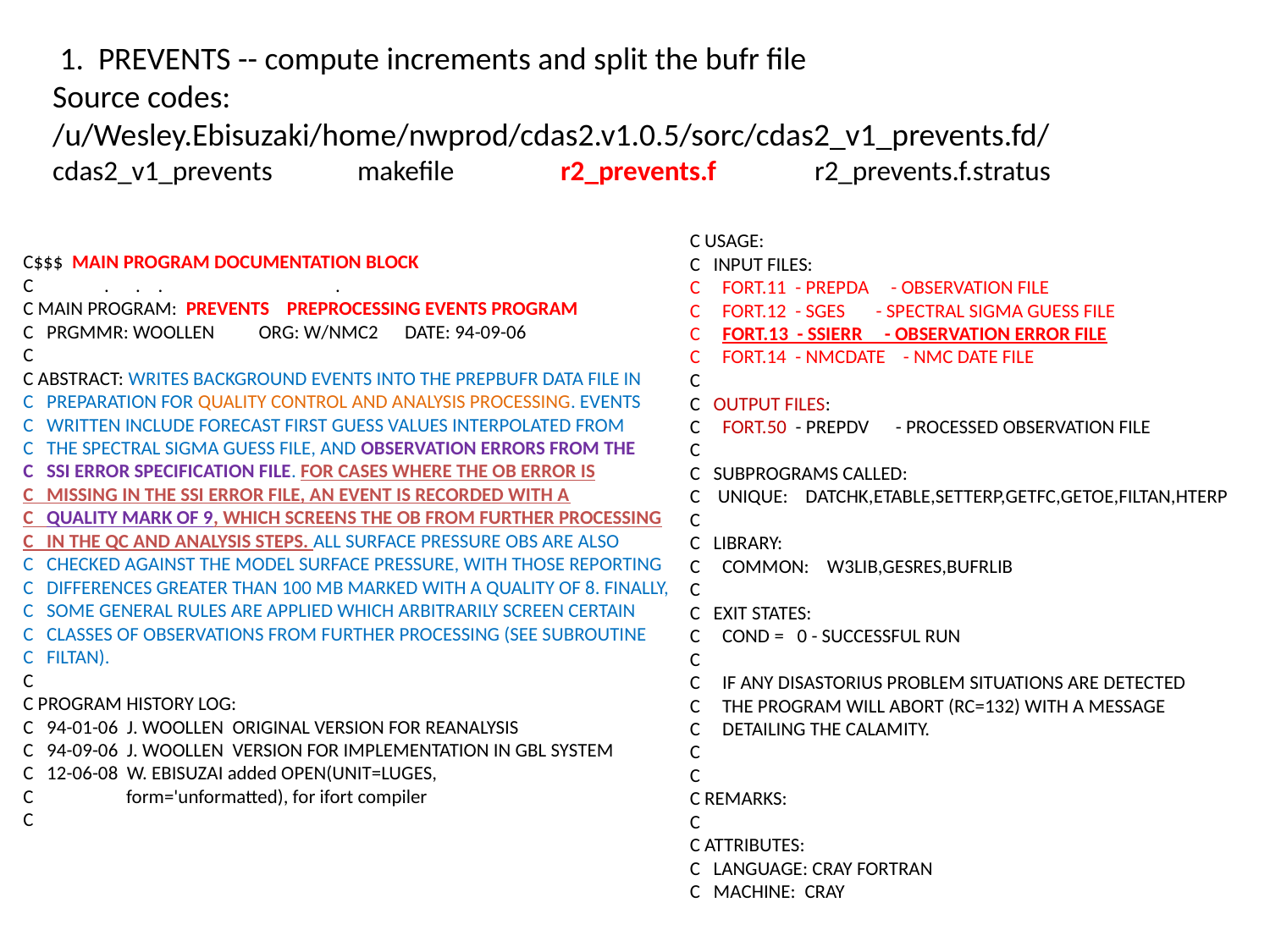

1.  PREVENTS -- compute increments and split the bufr file
Source codes:
/u/Wesley.Ebisuzaki/home/nwprod/cdas2.v1.0.5/sorc/cdas2_v1_prevents.fd/
cdas2_v1_prevents  	        makefile  	r2_prevents.f  	r2_prevents.f.stratus
C USAGE:
C   INPUT FILES:
C     FORT.11  - PREPDA     - OBSERVATION FILE
C     FORT.12  - SGES       - SPECTRAL SIGMA GUESS FILE
C     FORT.13  - SSIERR     - OBSERVATION ERROR FILE
C     FORT.14  - NMCDATE    - NMC DATE FILE
C
C   OUTPUT FILES:
C     FORT.50  - PREPDV      - PROCESSED OBSERVATION FILE
C
C   SUBPROGRAMS CALLED:
C    UNIQUE:    DATCHK,ETABLE,SETTERP,GETFC,GETOE,FILTAN,HTERP
C
C   LIBRARY:
C     COMMON:    W3LIB,GESRES,BUFRLIB
C
C   EXIT STATES:
C     COND =   0 - SUCCESSFUL RUN
C
C     IF ANY DISASTORIUS PROBLEM SITUATIONS ARE DETECTED
C     THE PROGRAM WILL ABORT (RC=132) WITH A MESSAGE
C     DETAILING THE CALAMITY.
C
C
C REMARKS:
C
C ATTRIBUTES:
C   LANGUAGE: CRAY FORTRAN
C   MACHINE:  CRAY
C$$$  MAIN PROGRAM DOCUMENTATION BLOCK
C                .      .    .                                       .
C MAIN PROGRAM:  PREVENTS    PREPROCESSING EVENTS PROGRAM
C   PRGMMR: WOOLLEN          ORG: W/NMC2      DATE: 94-09-06
C
C ABSTRACT: WRITES BACKGROUND EVENTS INTO THE PREPBUFR DATA FILE IN
C   PREPARATION FOR QUALITY CONTROL AND ANALYSIS PROCESSING. EVENTS
C   WRITTEN INCLUDE FORECAST FIRST GUESS VALUES INTERPOLATED FROM
C   THE SPECTRAL SIGMA GUESS FILE, AND OBSERVATION ERRORS FROM THE
C   SSI ERROR SPECIFICATION FILE. FOR CASES WHERE THE OB ERROR IS
C   MISSING IN THE SSI ERROR FILE, AN EVENT IS RECORDED WITH A
C   QUALITY MARK OF 9, WHICH SCREENS THE OB FROM FURTHER PROCESSING
C   IN THE QC AND ANALYSIS STEPS. ALL SURFACE PRESSURE OBS ARE ALSO
C   CHECKED AGAINST THE MODEL SURFACE PRESSURE, WITH THOSE REPORTING
C   DIFFERENCES GREATER THAN 100 MB MARKED WITH A QUALITY OF 8. FINALLY,
C   SOME GENERAL RULES ARE APPLIED WHICH ARBITRARILY SCREEN CERTAIN
C   CLASSES OF OBSERVATIONS FROM FURTHER PROCESSING (SEE SUBROUTINE
C   FILTAN).
C
C PROGRAM HISTORY LOG:
C   94-01-06  J. WOOLLEN  ORIGINAL VERSION FOR REANALYSIS
C   94-09-06  J. WOOLLEN  VERSION FOR IMPLEMENTATION IN GBL SYSTEM
C   12-06-08  W. EBISUZAI added OPEN(UNIT=LUGES,
C                     form='unformatted), for ifort compiler
C